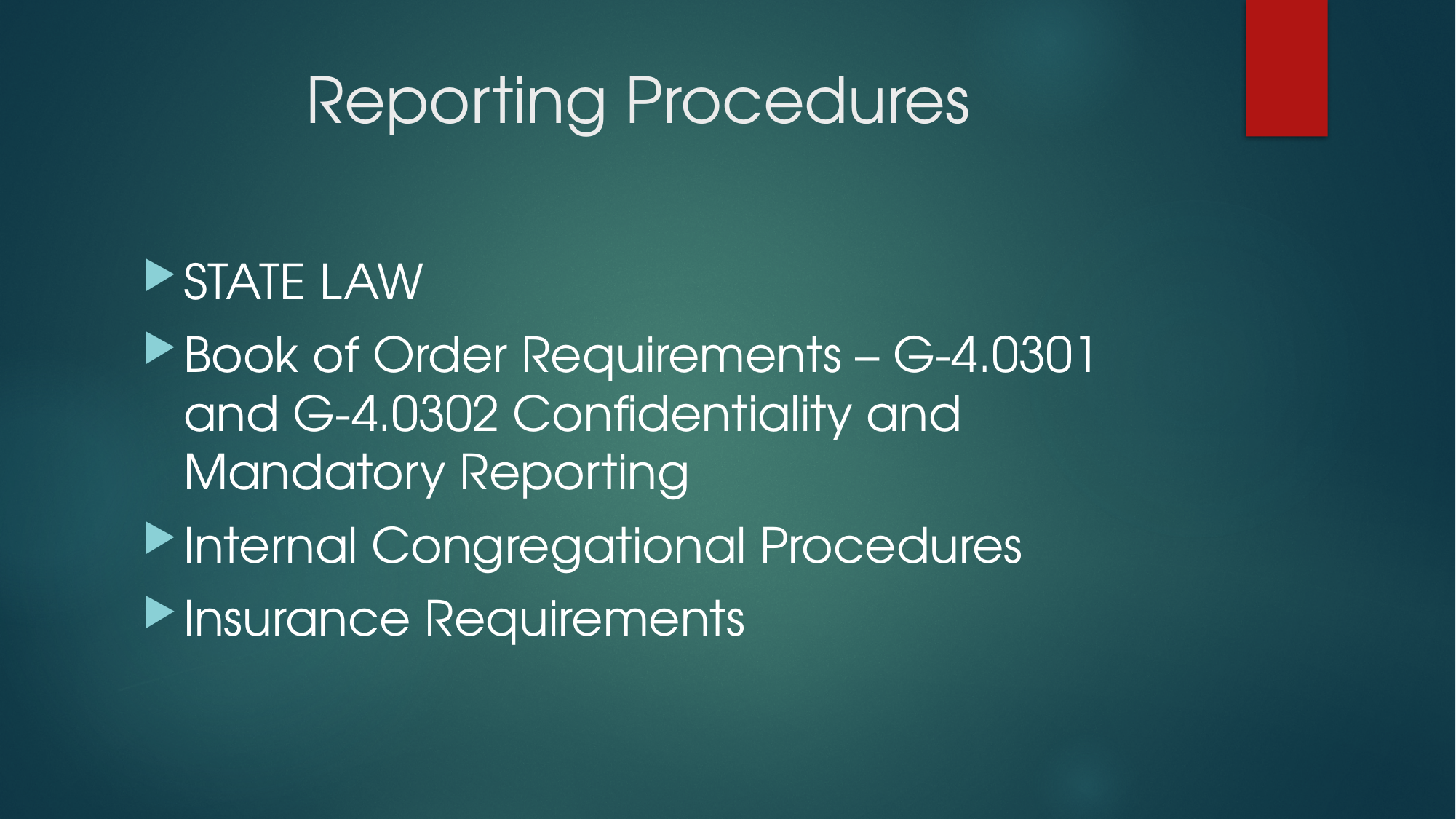

# Reporting Procedures
STATE LAW
Book of Order Requirements – G-4.0301 and G-4.0302 Confidentiality and Mandatory Reporting
Internal Congregational Procedures
Insurance Requirements